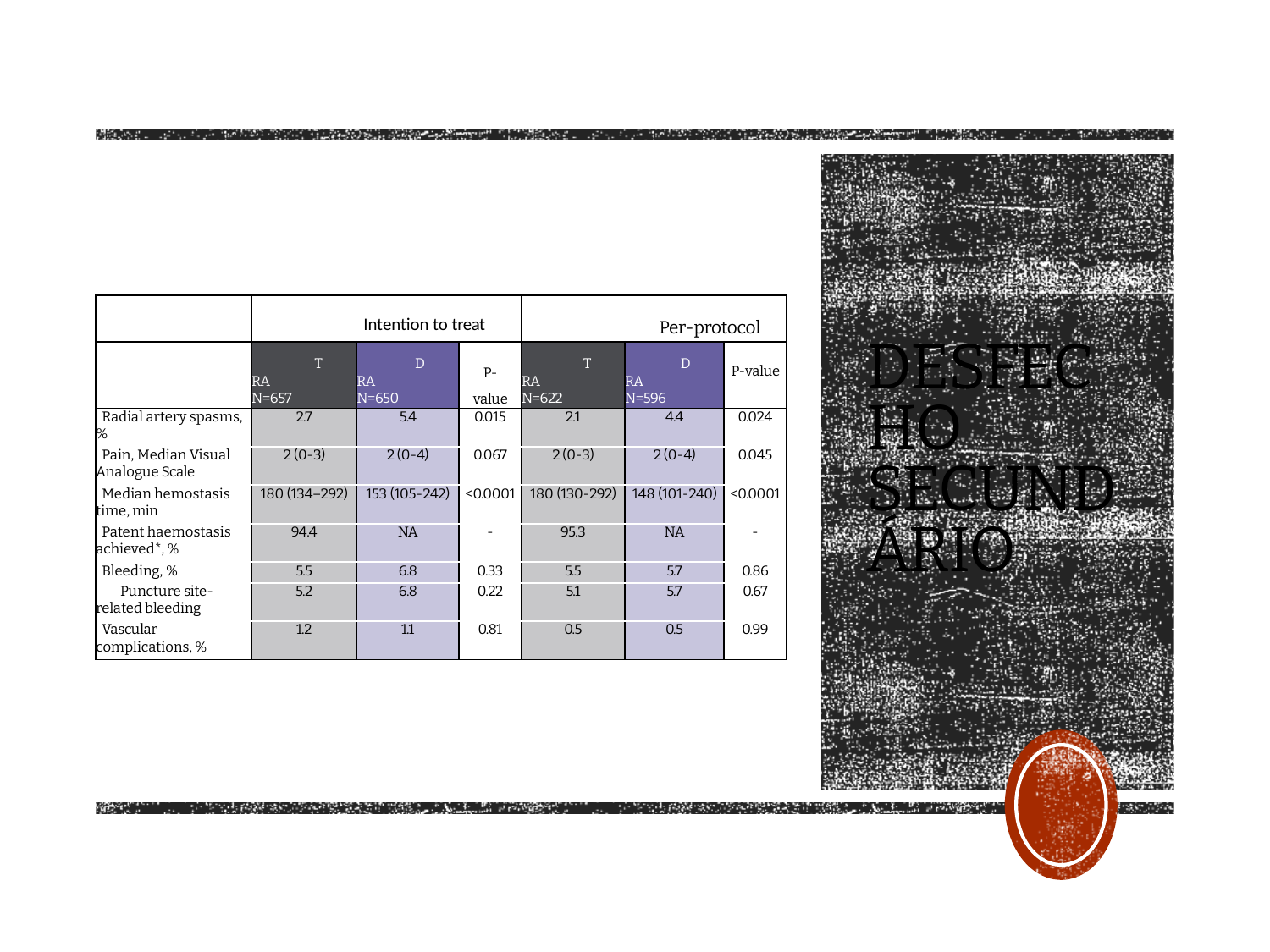

# DESFECHO SECUNDÁRIO

|  | Intention to treat |  |  | Per-protocol |  |  |
| --- | --- | --- | --- | --- | --- | --- |
|  | TRA N=657 | DRA N=650 | P- value | TRA N=622 | DRA N=596 | P-value |
| Radial artery spasms, % | 2.7 | 5.4 | 0.015 | 2.1 | 4.4 | 0.024 |
| Pain, Median Visual Analogue Scale | 2 (0-3) | 2 (0-4) | 0.067 | 2 (0-3) | 2 (0-4) | 0.045 |
| Median hemostasis time, min | 180 (134–292) | 153 (105-242) | <0.0001 | 180 (130-292) | 148 (101-240) | <0.0001 |
| Patent haemostasis achieved\*, % | 94.4 | NA | - | 95.3 | NA | - |
| Bleeding, % | 5.5 | 6.8 | 0.33 | 5.5 | 5.7 | 0.86 |
| Puncture site-related bleeding | 5.2 | 6.8 | 0.22 | 5.1 | 5.7 | 0.67 |
| Vascular complications, % | 1.2 | 1.1 | 0.81 | 0.5 | 0.5 | 0.99 |